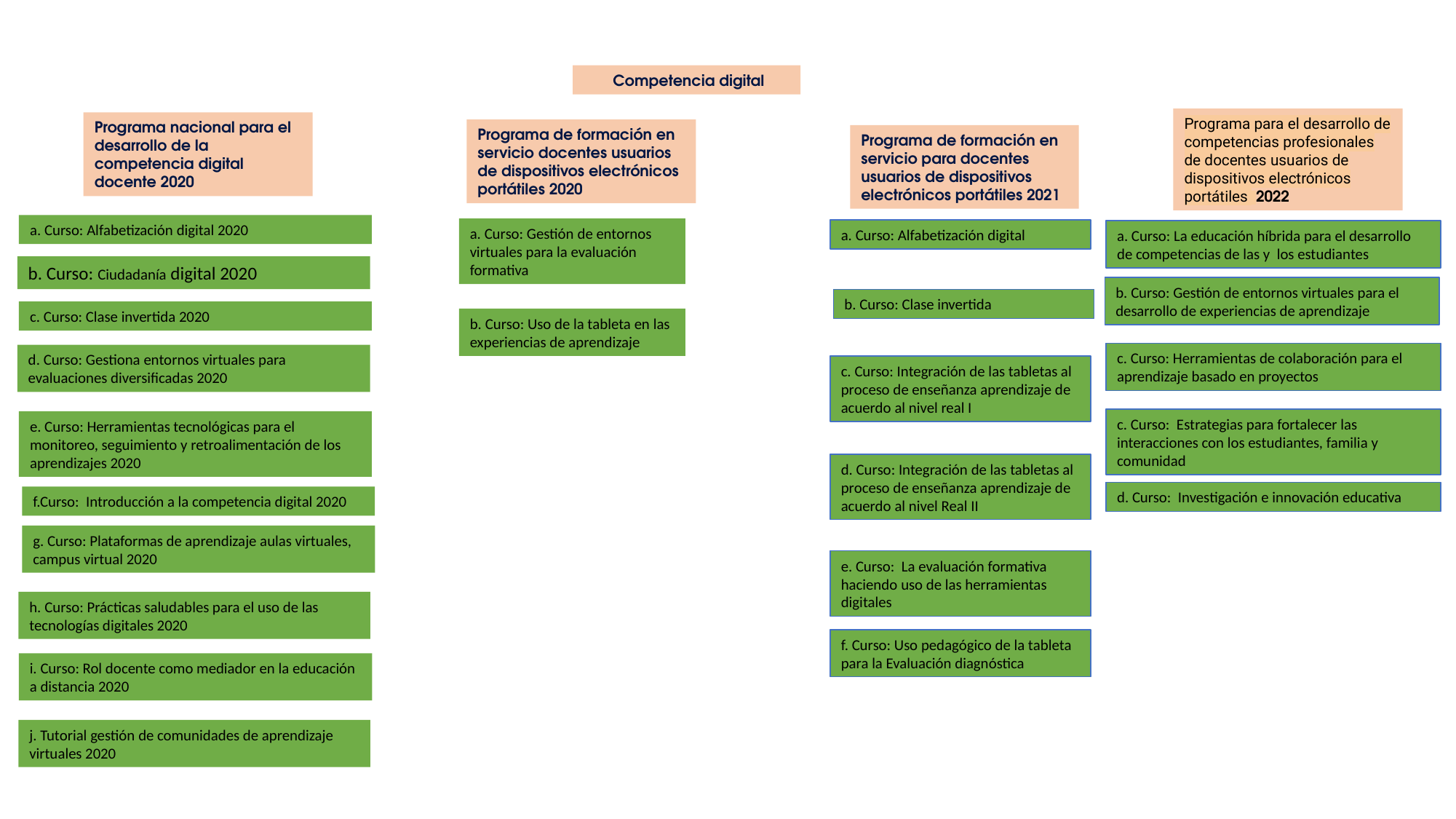

Competencia digital
Programa para el desarrollo de competencias profesionales de docentes usuarios de dispositivos electrónicos portátiles  2022
Programa nacional para el desarrollo de la competencia digital docente 2020
Programa de formación en servicio docentes usuarios de dispositivos electrónicos portátiles 2020
Programa de formación en servicio para docentes usuarios de dispositivos electrónicos portátiles 2021
a. Curso: Alfabetización digital 2020
a. Curso: Gestión de entornos virtuales para la evaluación formativa
a. Curso: Alfabetización digital
a. Curso: La educación híbrida para el desarrollo de competencias de las y  los estudiantes
b. Curso: Ciudadanía digital 2020
b. Curso: Gestión de entornos virtuales para el desarrollo de experiencias de aprendizaje
b. Curso: Clase invertida
c. Curso: Clase invertida 2020
b. Curso: Uso de la tableta en las experiencias de aprendizaje
c. Curso: Herramientas de colaboración para el aprendizaje basado en proyectos
d. Curso: Gestiona entornos virtuales para evaluaciones diversificadas 2020
c. Curso: Integración de las tabletas al proceso de enseñanza aprendizaje de acuerdo al nivel real I
c. Curso:  Estrategias para fortalecer las interacciones con los estudiantes, familia y comunidad
e. Curso: Herramientas tecnológicas para el monitoreo, seguimiento y retroalimentación de los aprendizajes 2020
d. Curso: Integración de las tabletas al proceso de enseñanza aprendizaje de acuerdo al nivel Real II
d. Curso:  Investigación e innovación educativa
f.Curso:  Introducción a la competencia digital 2020
g. Curso: Plataformas de aprendizaje aulas virtuales, campus virtual 2020
e. Curso:  La evaluación formativa haciendo uso de las herramientas digitales
h. Curso: Prácticas saludables para el uso de las tecnologías digitales 2020
f. Curso: Uso pedagógico de la tableta para la Evaluación diagnóstica
i. Curso: Rol docente como mediador en la educación a distancia 2020
j. Tutorial gestión de comunidades de aprendizaje virtuales 2020